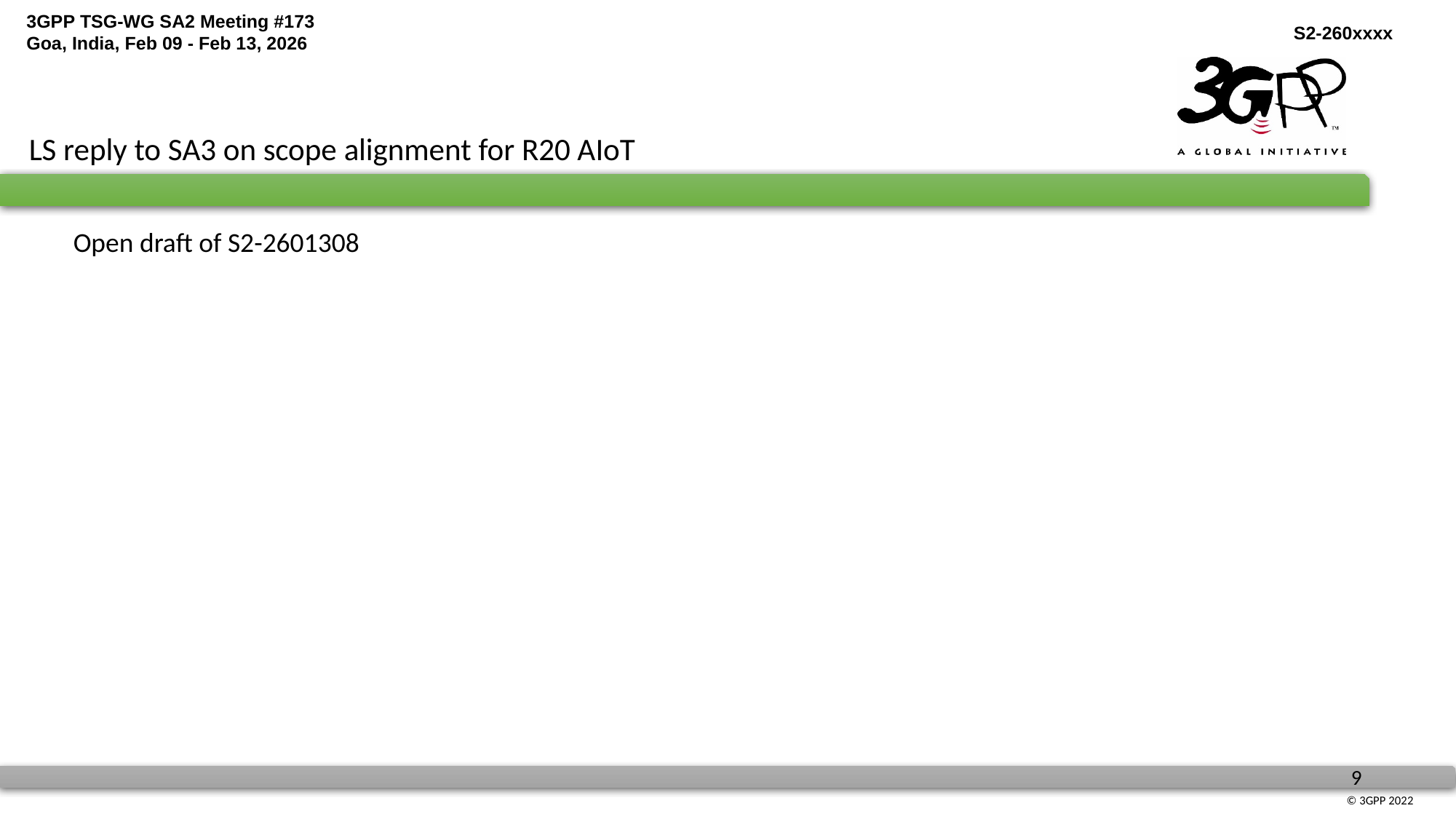

LS reply to SA3 on scope alignment for R20 AIoT
Open draft of S2-2601308